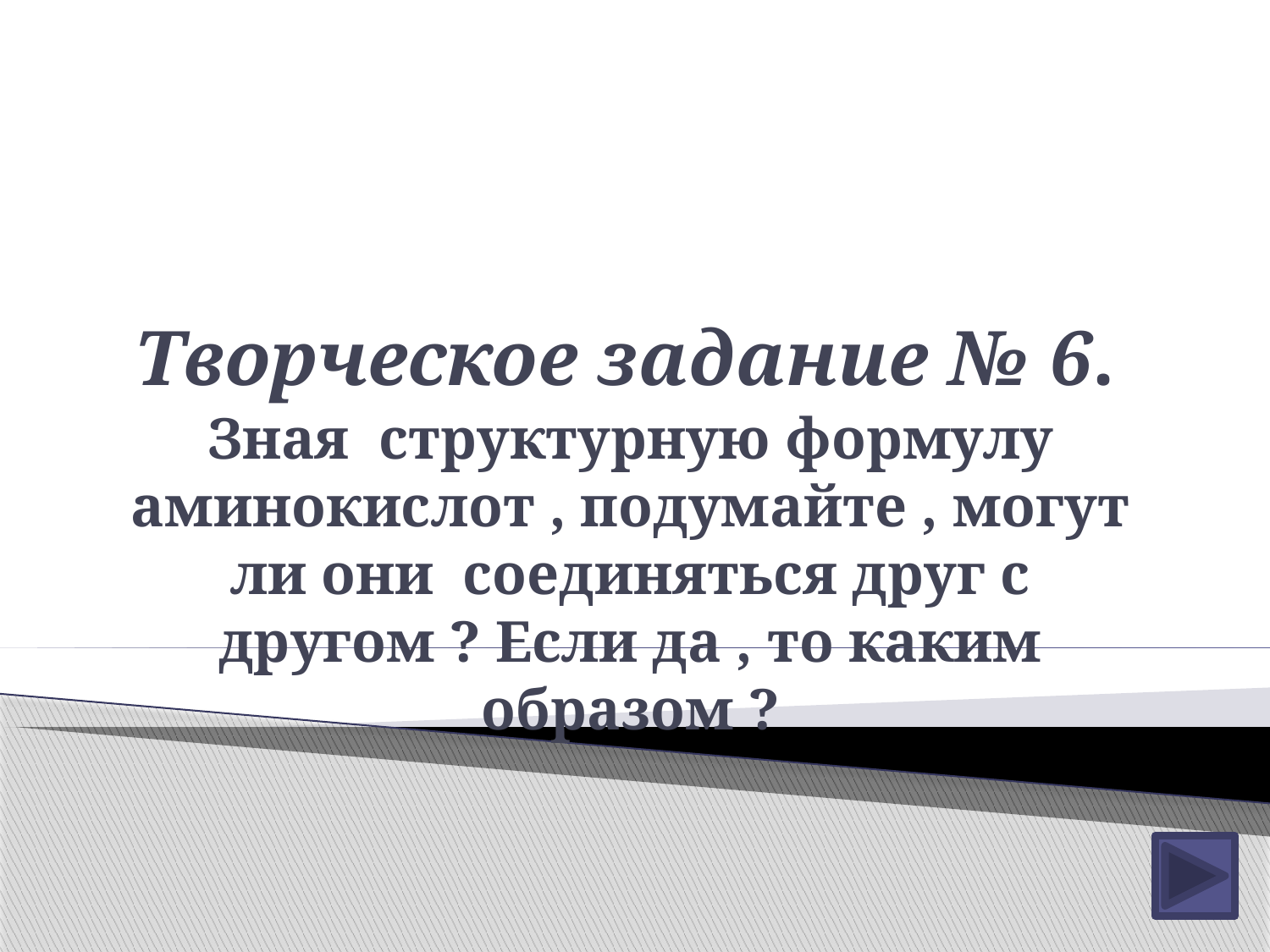

# Творческое задание № 6.
Зная  структурную формулу аминокислот , подумайте , могут ли они  соединяться друг с другом ? Если да , то каким образом ?